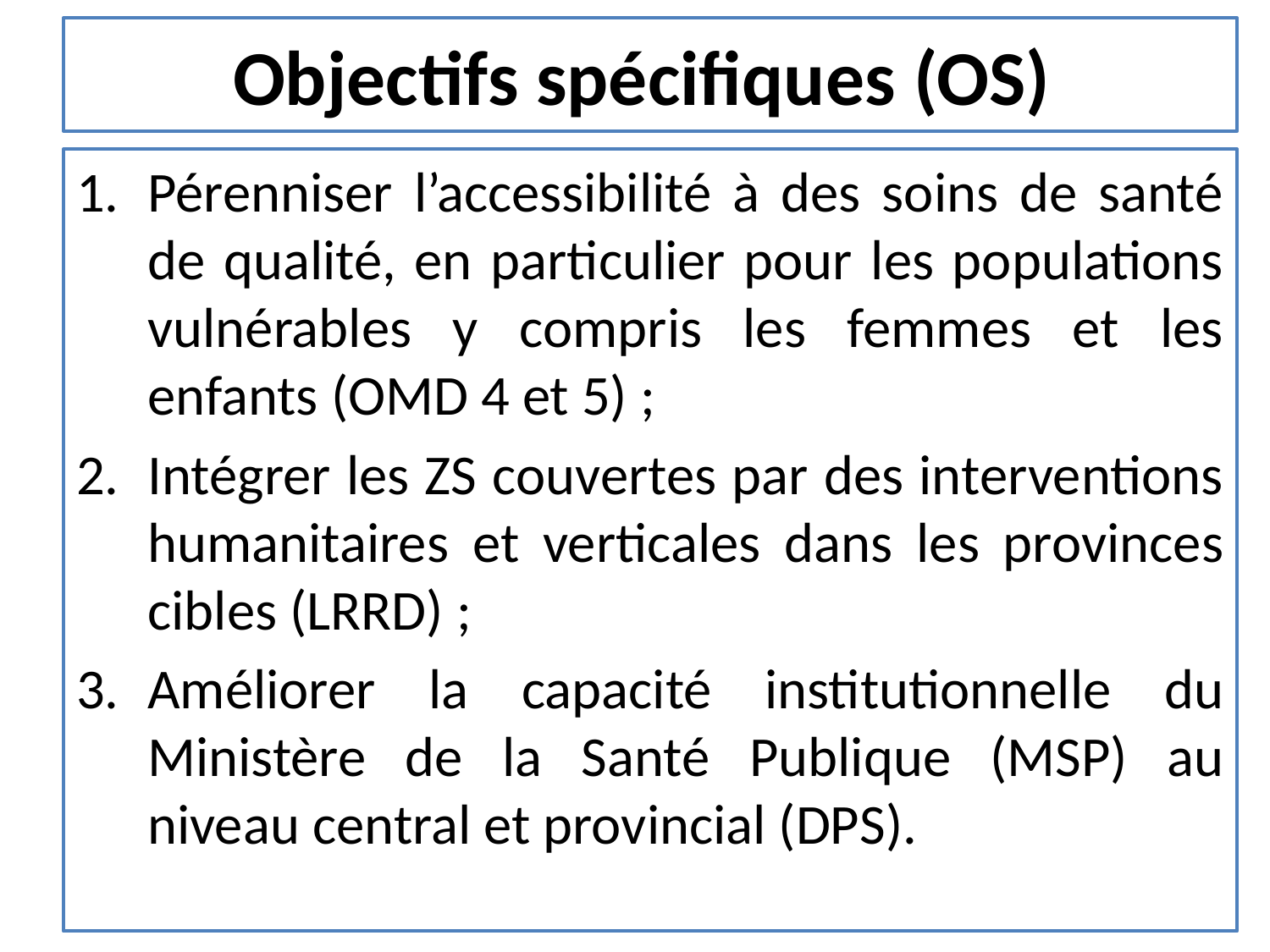

# Objectifs spécifiques (OS)
Pérenniser l’accessibilité à des soins de santé de qualité, en particulier pour les populations vulnérables y compris les femmes et les enfants (OMD 4 et 5) ;
Intégrer les ZS couvertes par des interventions humanitaires et verticales dans les provinces cibles (LRRD) ;
Améliorer la capacité institutionnelle du Ministère de la Santé Publique (MSP) au niveau central et provincial (DPS).